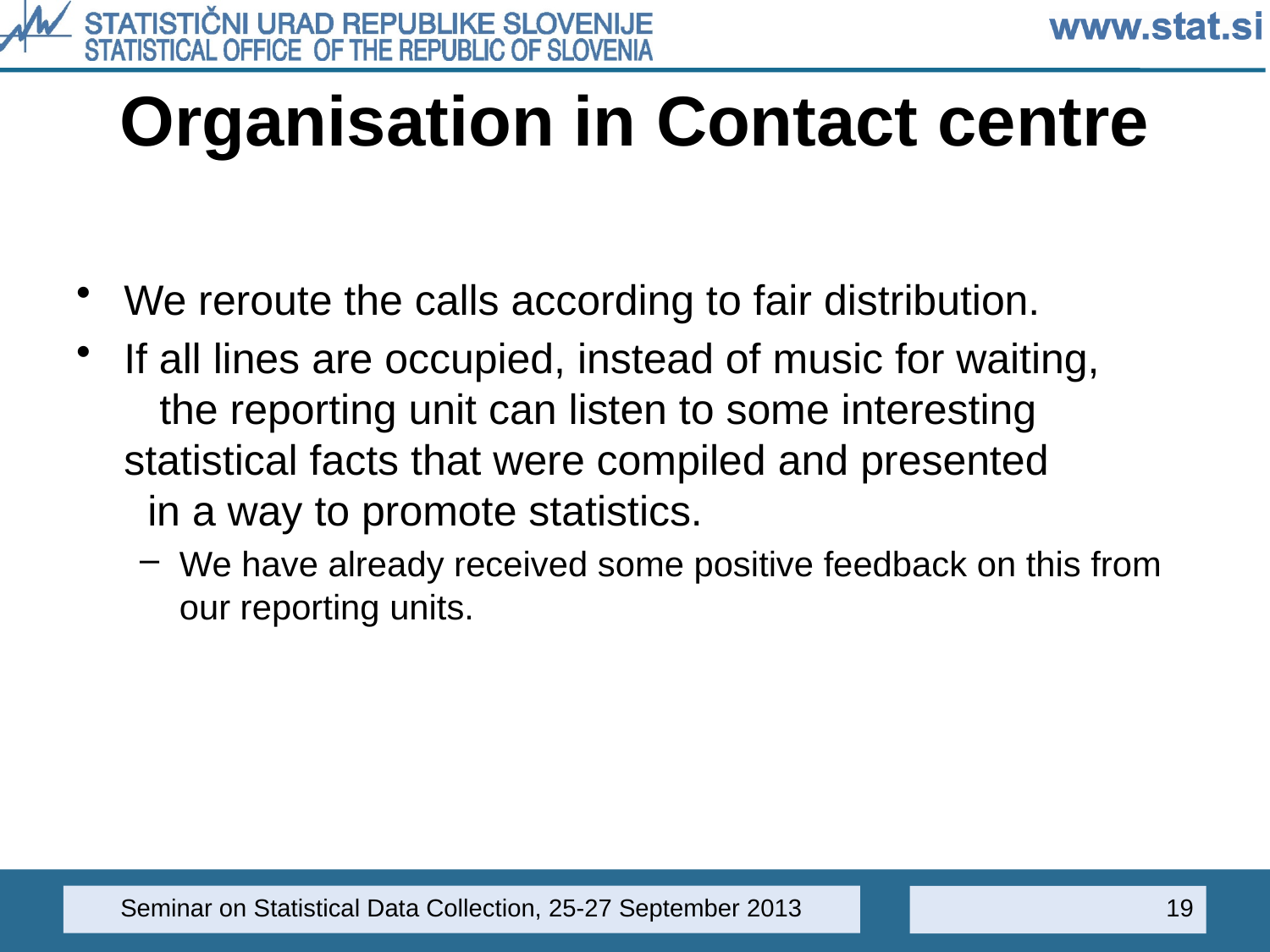

# Organisation in Contact centre
We reroute the calls according to fair distribution.
If all lines are occupied, instead of music for waiting,          the reporting unit can listen to some interesting   statistical facts that were compiled and presented             in a way to promote statistics.
We have already received some positive feedback on this from our reporting units.

Seminar on Statistical Data Collection, 25-27 September 2013
19